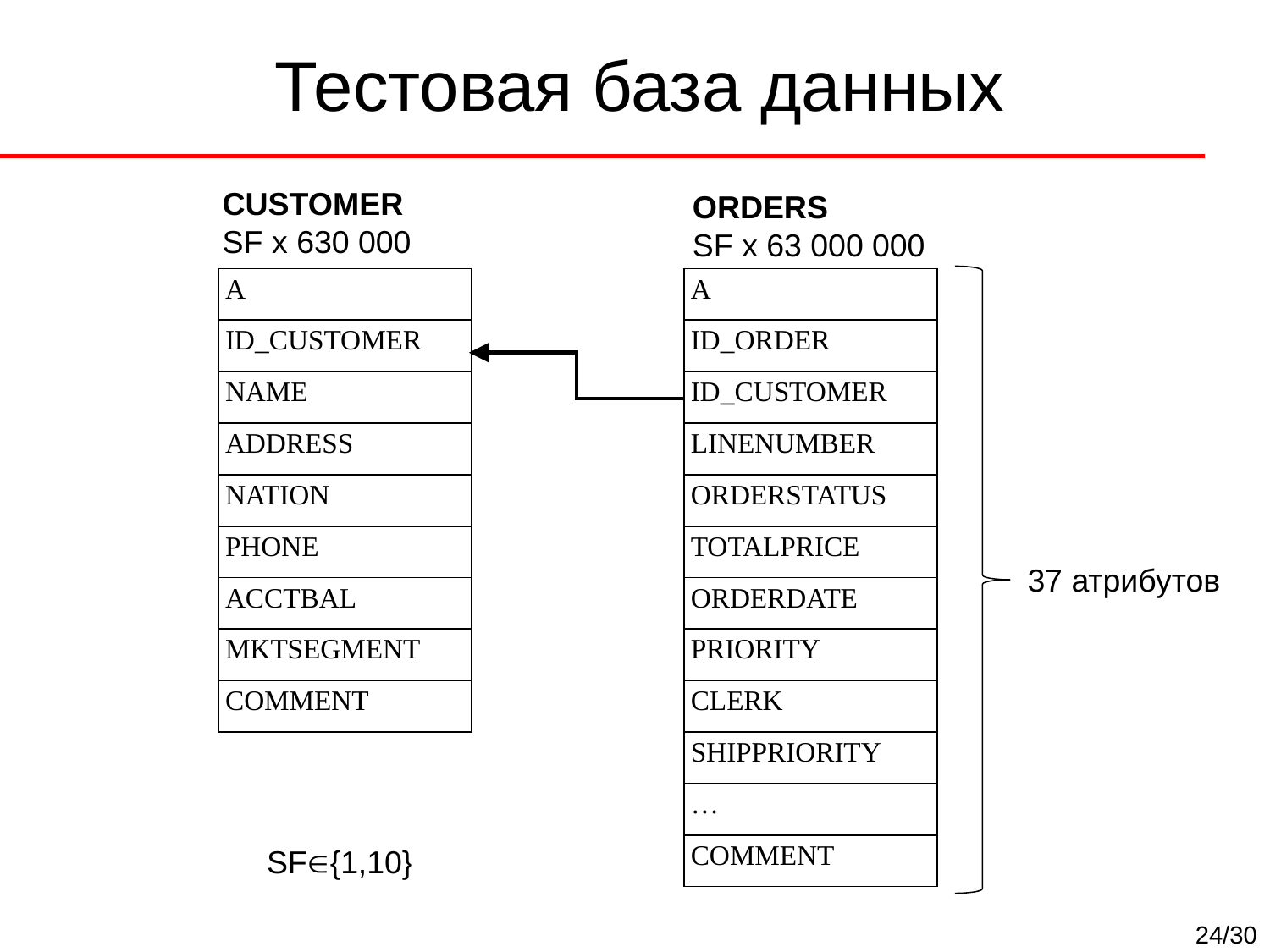

# Тестовая база данных
CUSTOMER
SF х 630 000
ORDERS
SF х 63 000 000

| A |
| --- |
| ID\_CUSTOMER |
| NAME |
| ADDRESS |
| NATION |
| PHONE |
| ACCTBAL |
| MKTSEGMENT |
| COMMENT |
| A |
| --- |
| ID\_ORDER |
| ID\_CUSTOMER |
| LINENUMBER |
| ORDERSTATUS |
| TOTALPRICE |
| ORDERDATE |
| PRIORITY |
| CLERK |
| SHIPPRIORITY |
| … |
| COMMENT |

37 атрибутов
SF∈{1,10}
24/30